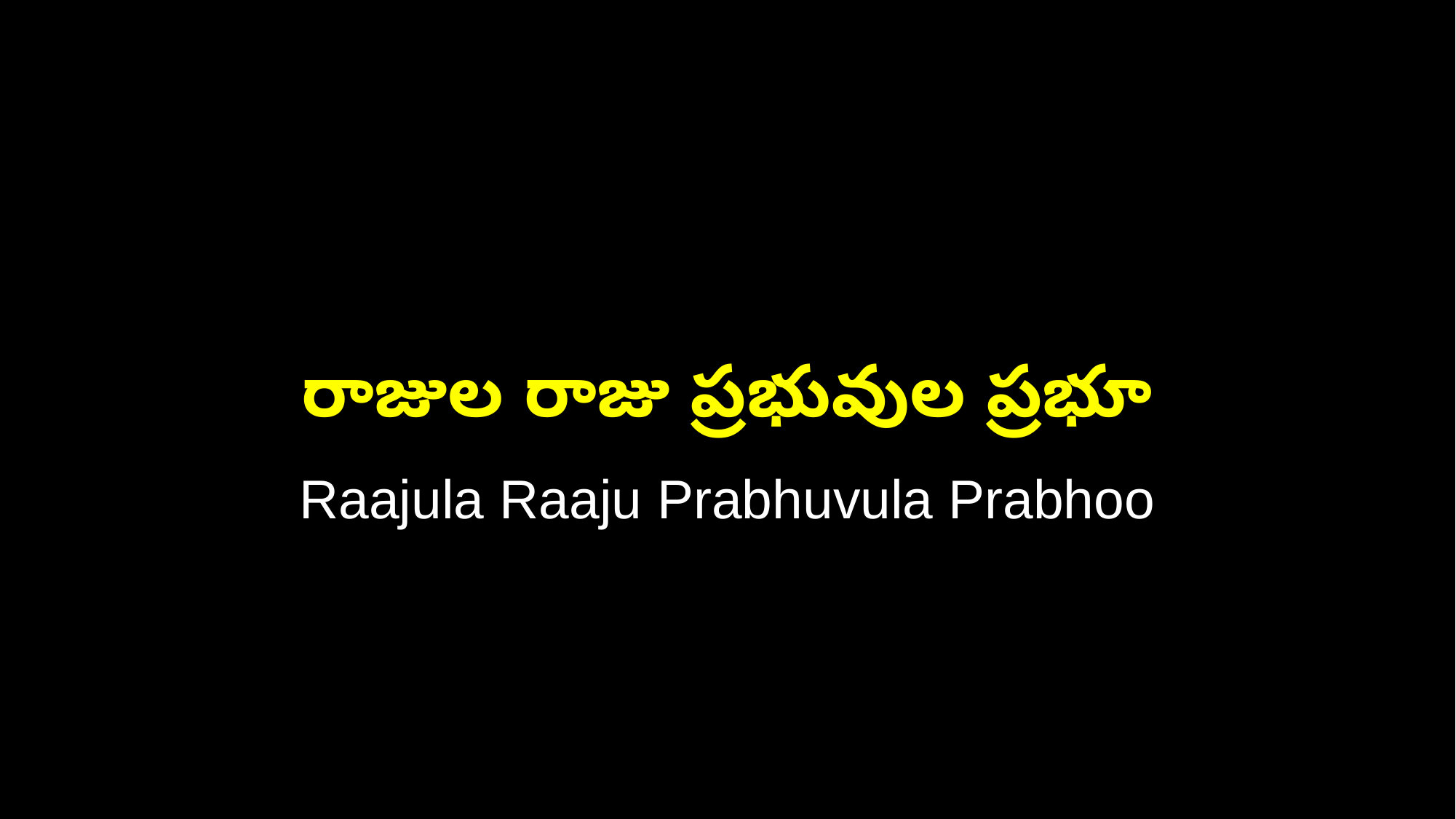

రాజుల రాజు ప్రభువుల ప్రభూ
Raajula Raaju Prabhuvula Prabhoo